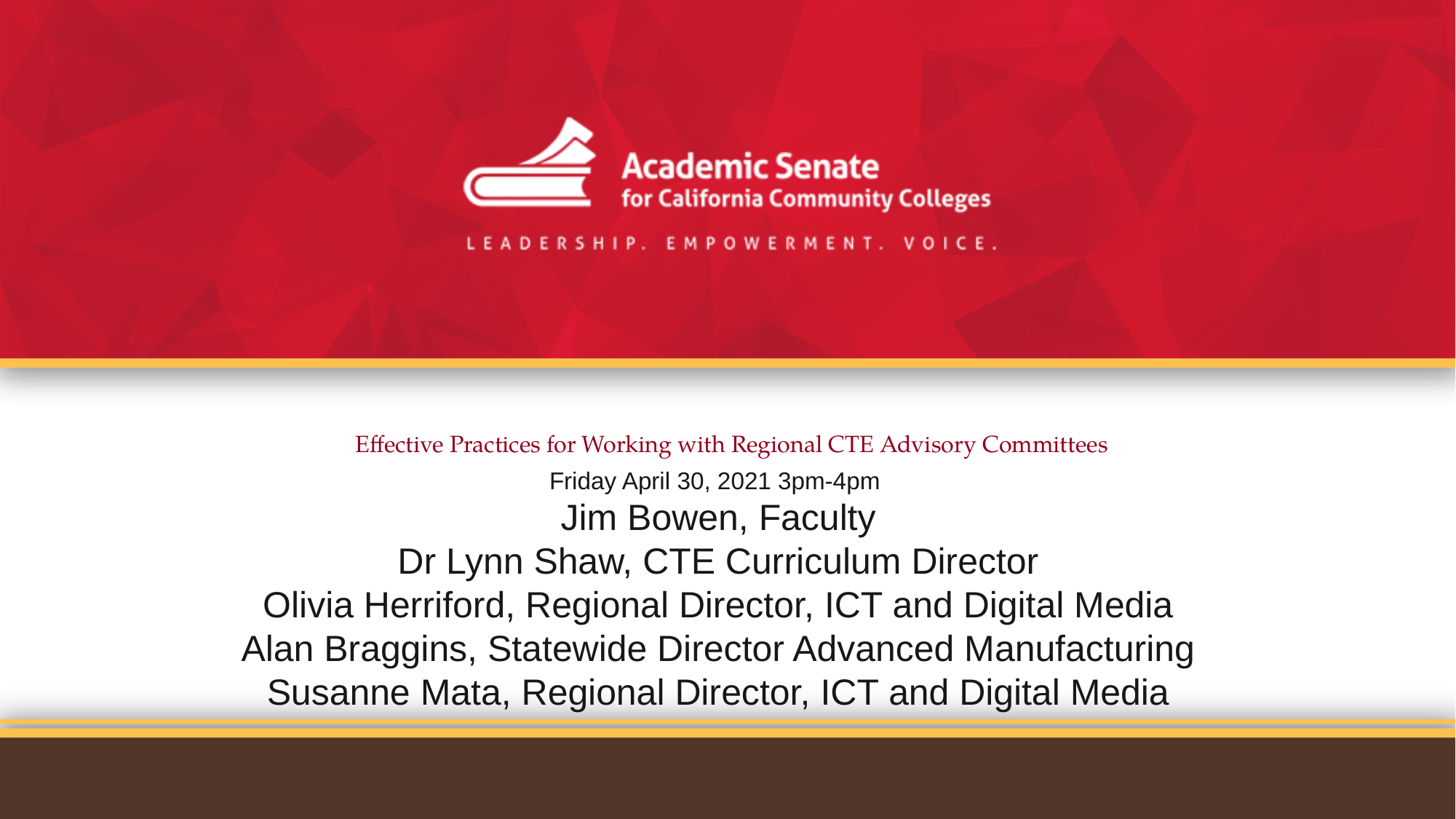

Effective Practices for Working with Regional CTE Advisory Committees
Friday April 30, 2021 3pm-4pm
Jim Bowen, Faculty
Dr Lynn Shaw, CTE Curriculum Director
Olivia Herriford, Regional Director, ICT and Digital Media
Alan Braggins, Statewide Director Advanced Manufacturing
Susanne Mata, Regional Director, ICT and Digital Media